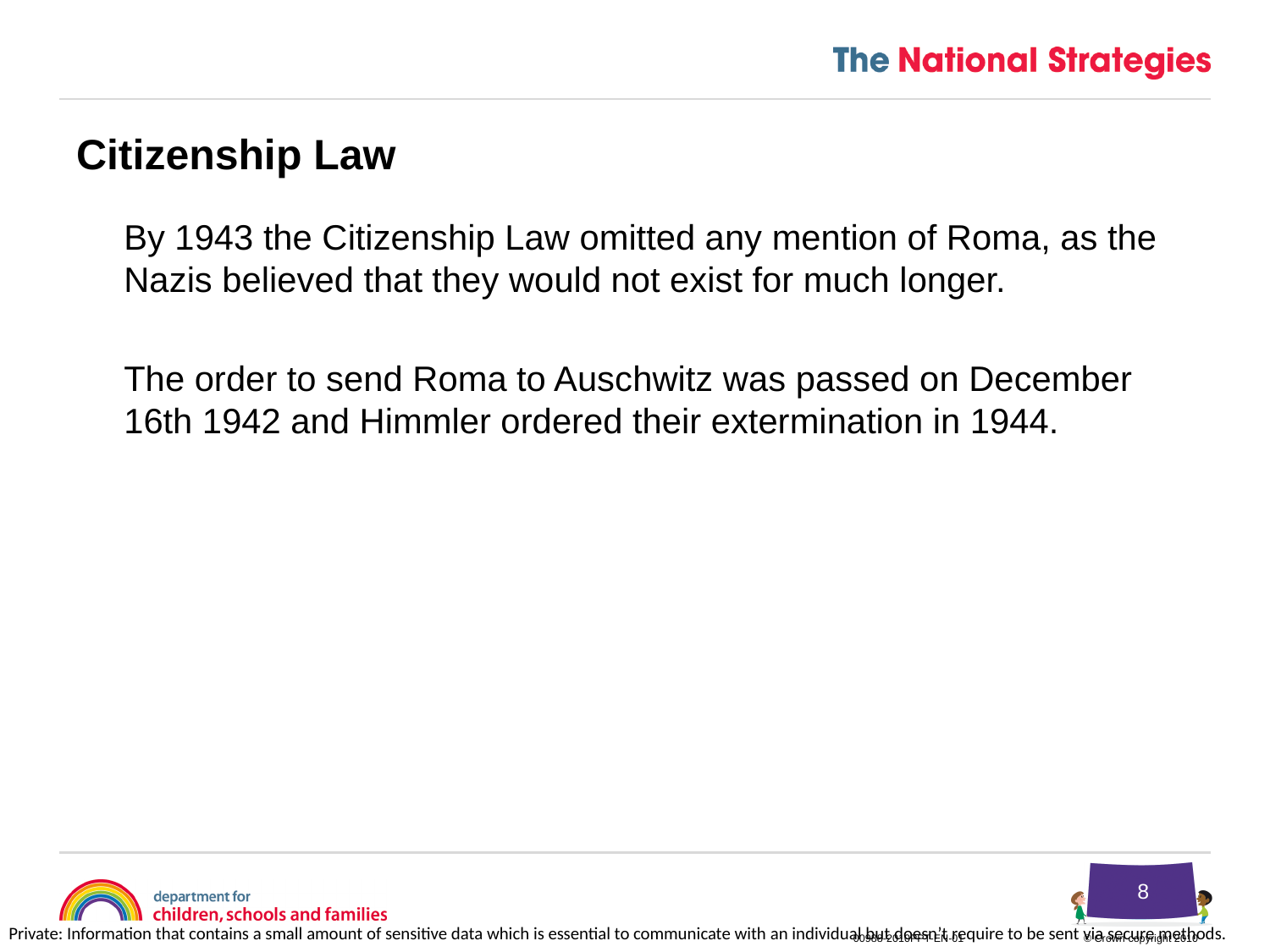

Citizenship Law
	By 1943 the Citizenship Law omitted any mention of Roma, as the Nazis believed that they would not exist for much longer.

	The order to send Roma to Auschwitz was passed on December 16th 1942 and Himmler ordered their extermination in 1944.
8